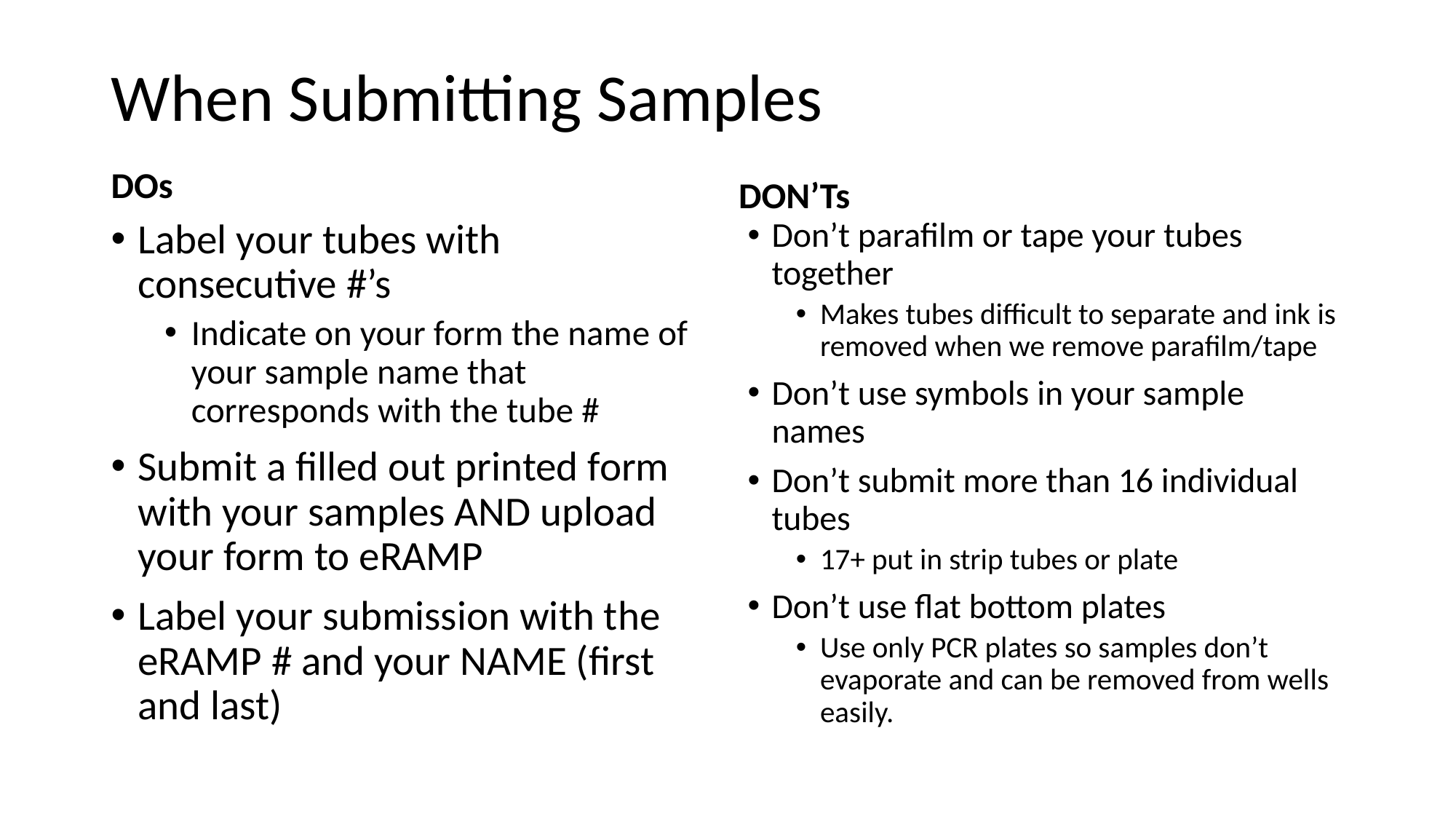

# When Submitting Samples
DOs
DON’Ts
Label your tubes with consecutive #’s
Indicate on your form the name of your sample name that corresponds with the tube #
Submit a filled out printed form with your samples AND upload your form to eRAMP
Label your submission with the eRAMP # and your NAME (first and last)
Don’t parafilm or tape your tubes together
Makes tubes difficult to separate and ink is removed when we remove parafilm/tape
Don’t use symbols in your sample names
Don’t submit more than 16 individual tubes
17+ put in strip tubes or plate
Don’t use flat bottom plates
Use only PCR plates so samples don’t evaporate and can be removed from wells easily.